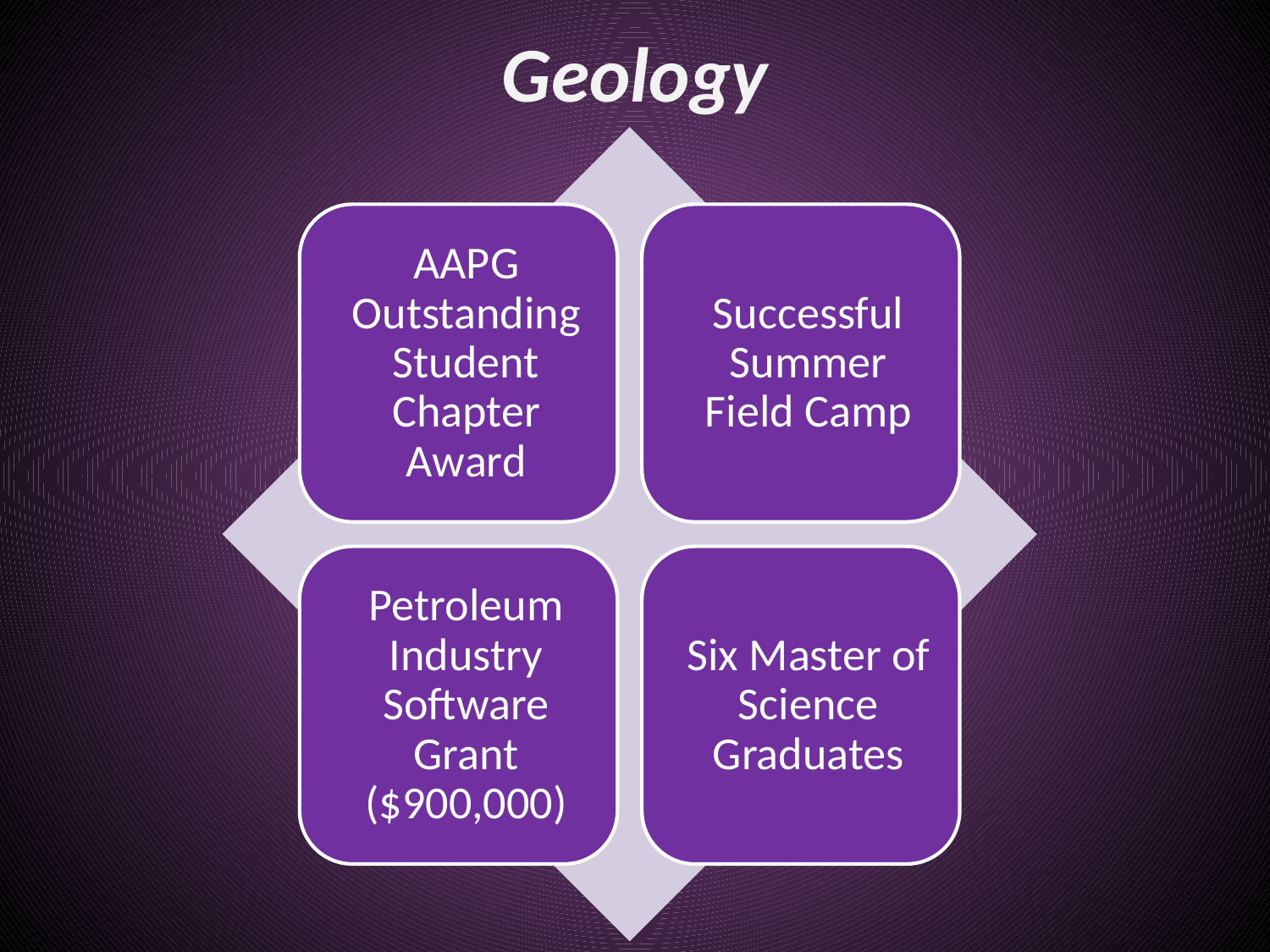

# Geology
AAPG Outstanding Student Chapter Award
Successful Summer Field Camp
Petroleum Industry Software Grant ($900,000)
Six Master of Science Graduates